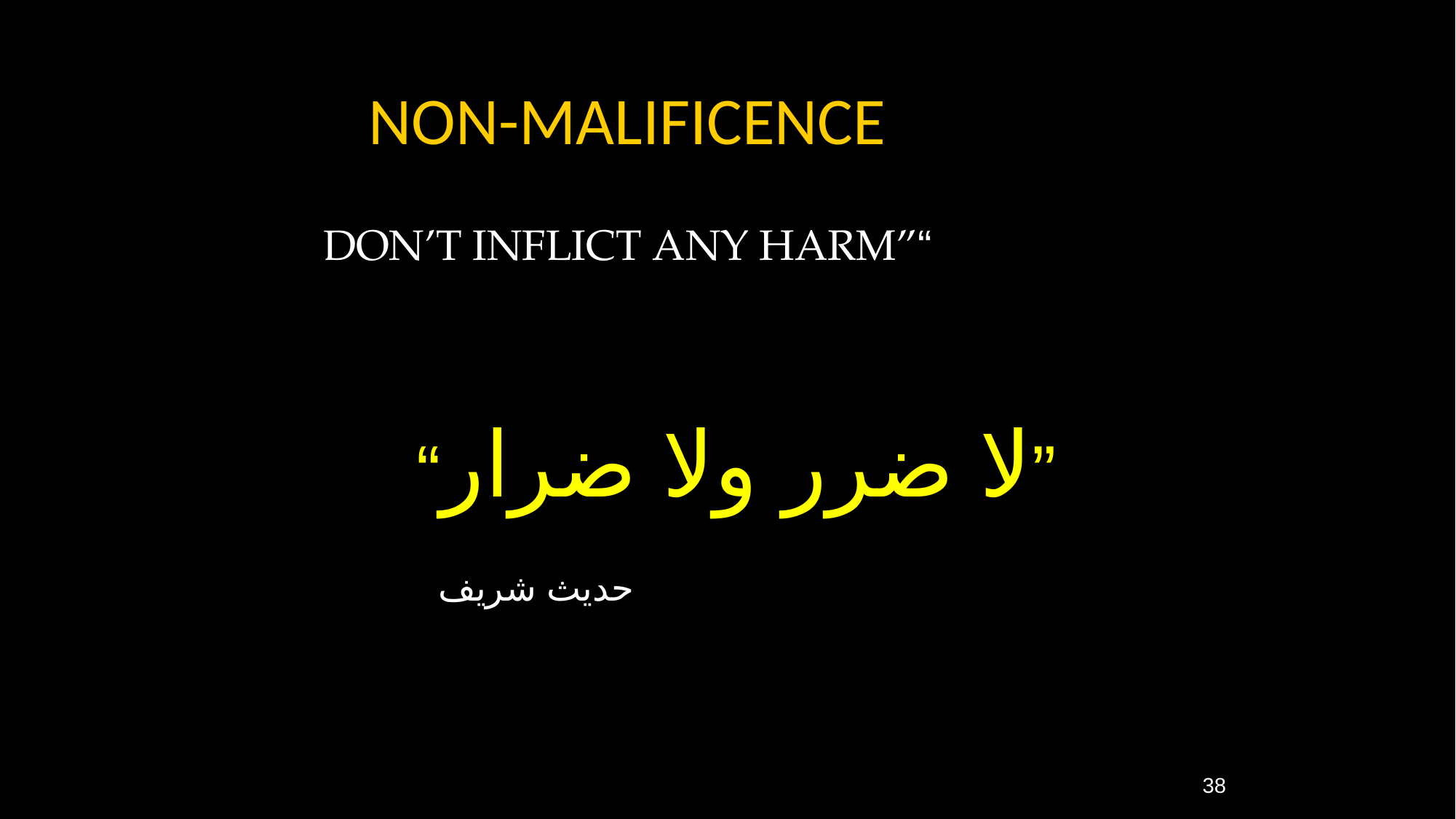

NON-MALIFICENCE
DON’T INFLICT ANY HARM”“
”لا ضرر ولا ضرار“
حديث شريف
38